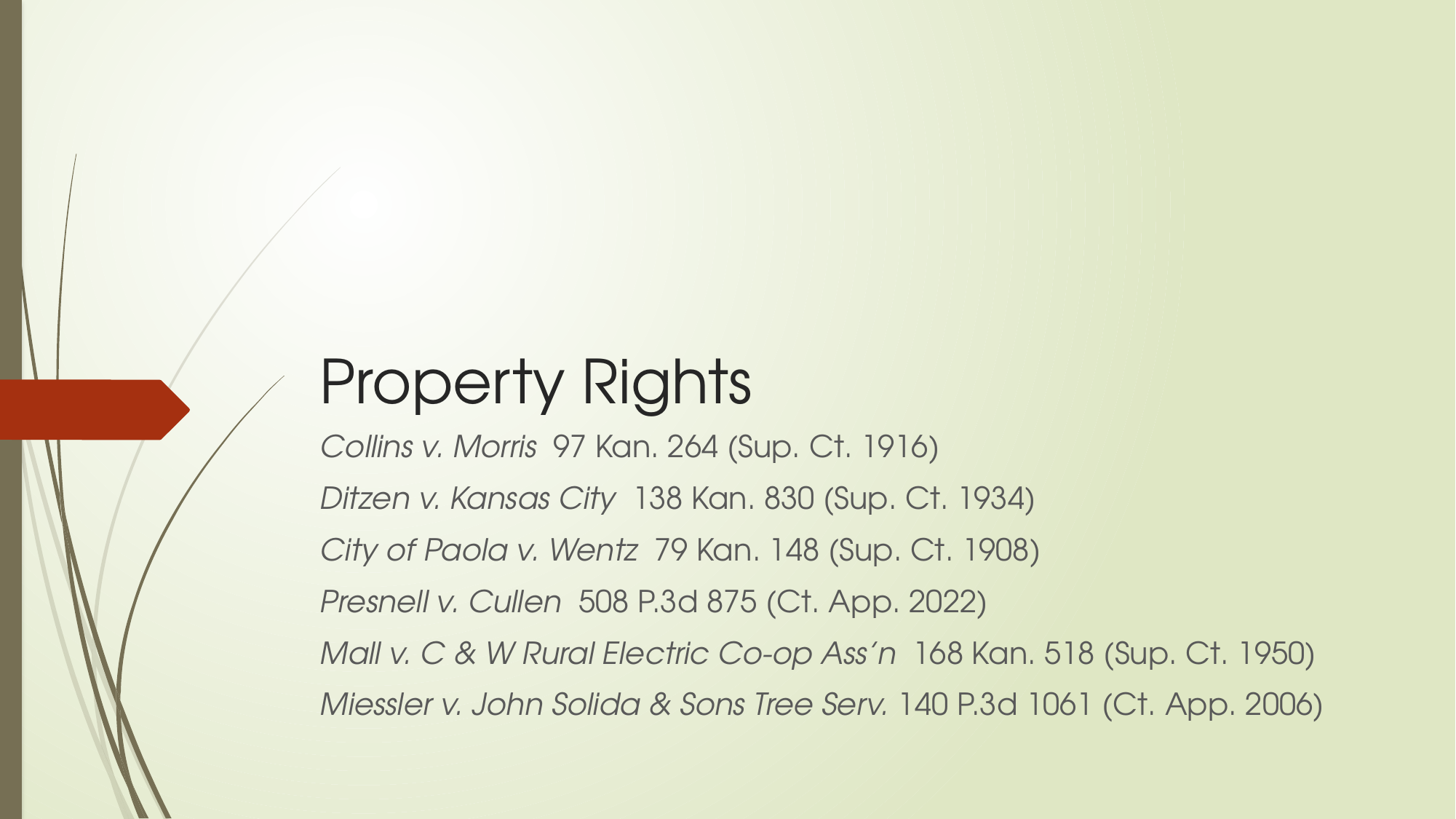

# Property Rights
Collins v. Morris  97 Kan. 264 (Sup. Ct. 1916)
Ditzen v. Kansas City  138 Kan. 830 (Sup. Ct. 1934)
City of Paola v. Wentz  79 Kan. 148 (Sup. Ct. 1908)
Presnell v. Cullen  508 P.3d 875 (Ct. App. 2022)
Mall v. C & W Rural Electric Co-op Ass’n  168 Kan. 518 (Sup. Ct. 1950)
Miessler v. John Solida & Sons Tree Serv. 140 P.3d 1061 (Ct. App. 2006)